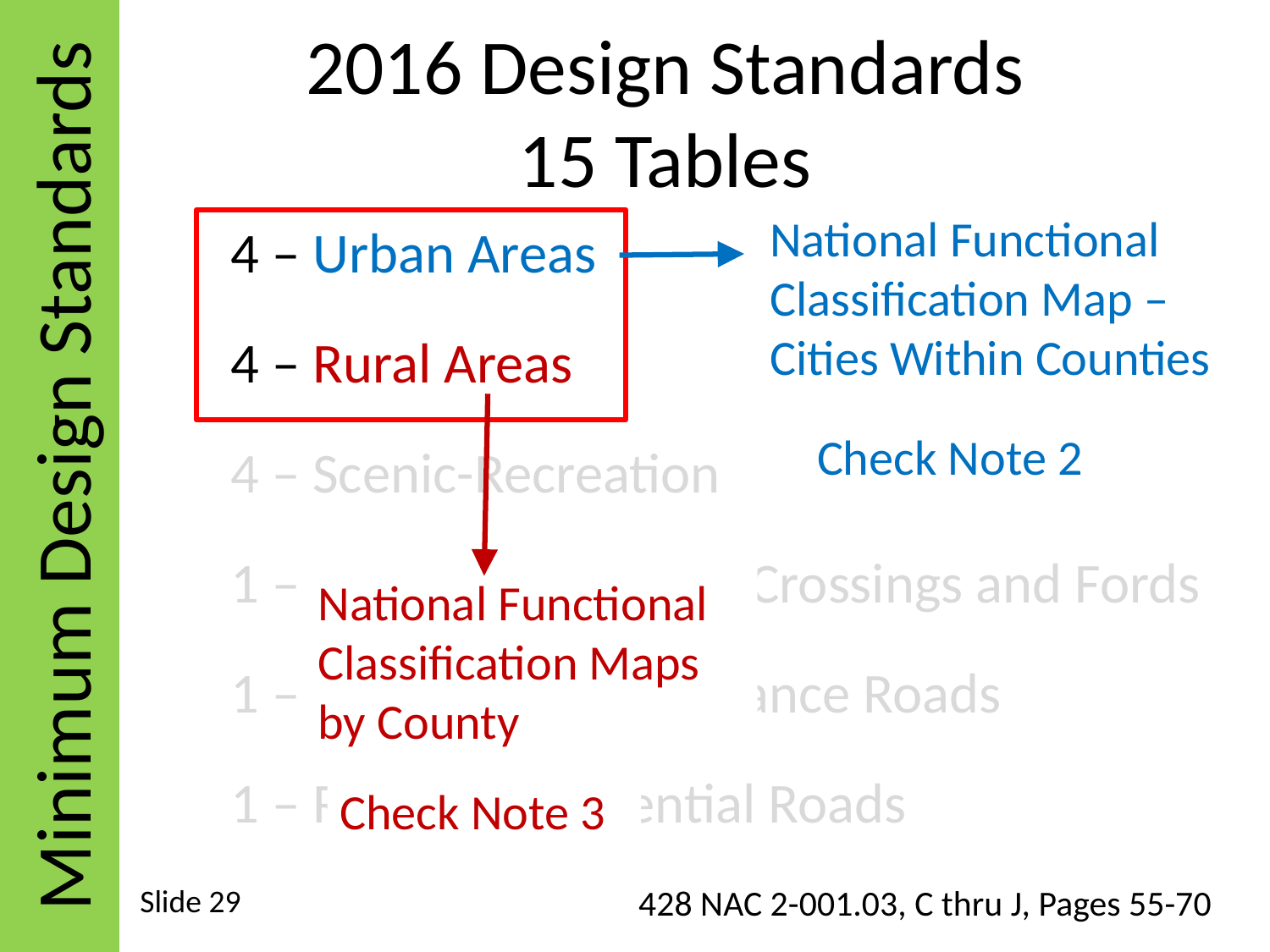

Minimum Design Standards
# 2016 Design Standards 15 Tables
National Functional Classification Map – Cities Within Counties

4 – Urban Areas

4 – Rural Areas

4 – Scenic-Recreation

1 – Low Water Stream Crossings and Fords

1 – Minimum Maintenance Roads

1 – Remote Residential Roads
Check Note 2
National Functional Classification Maps by County
Check Note 3
Slide 29
428 NAC 2-001.03, C thru J, Pages 55-70